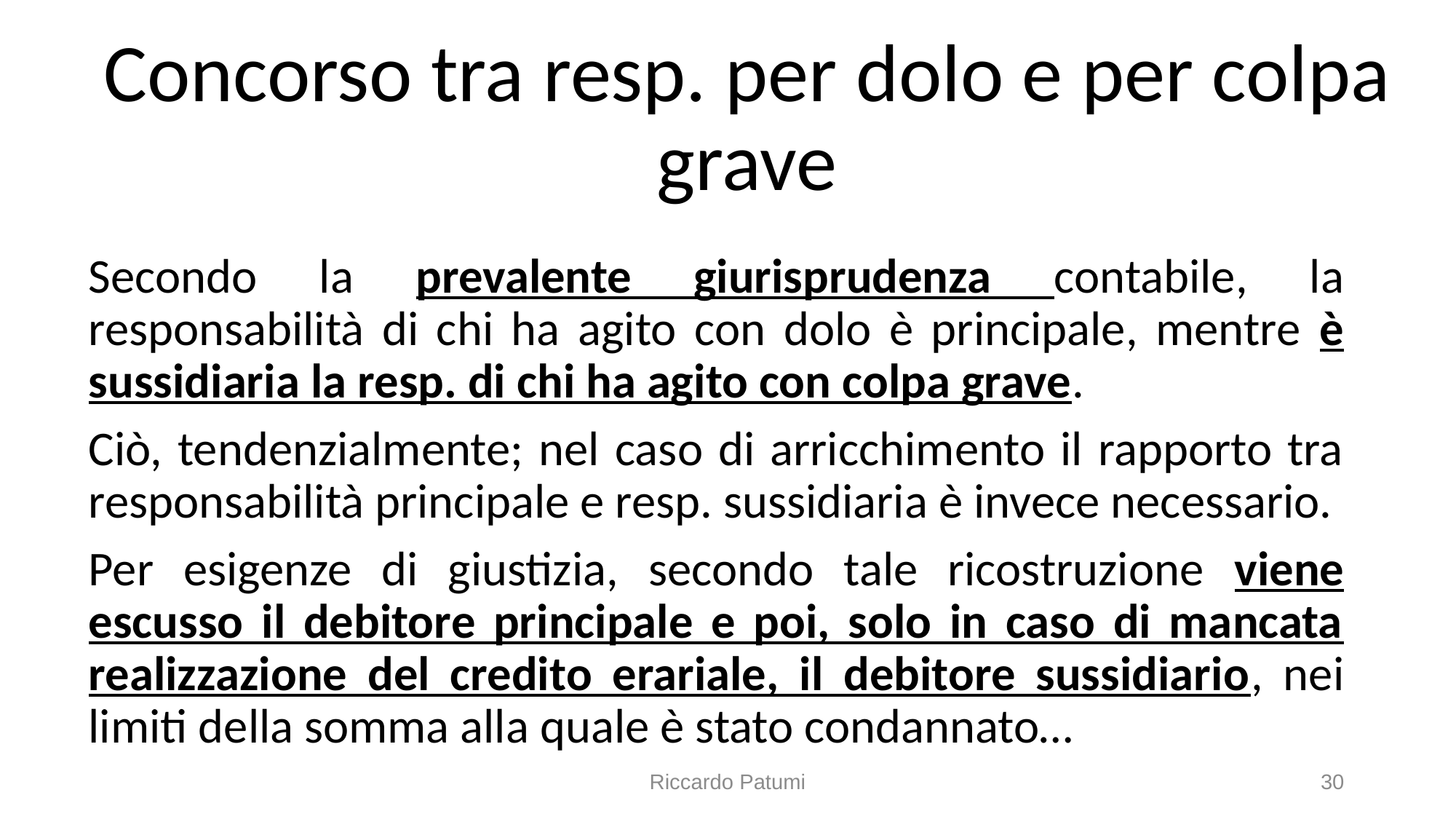

# Concorso tra resp. per dolo e per colpa grave
Secondo la prevalente giurisprudenza contabile, la responsabilità di chi ha agito con dolo è principale, mentre è sussidiaria la resp. di chi ha agito con colpa grave.
Ciò, tendenzialmente; nel caso di arricchimento il rapporto tra responsabilità principale e resp. sussidiaria è invece necessario.
Per esigenze di giustizia, secondo tale ricostruzione viene escusso il debitore principale e poi, solo in caso di mancata realizzazione del credito erariale, il debitore sussidiario, nei limiti della somma alla quale è stato condannato…
Riccardo Patumi
30